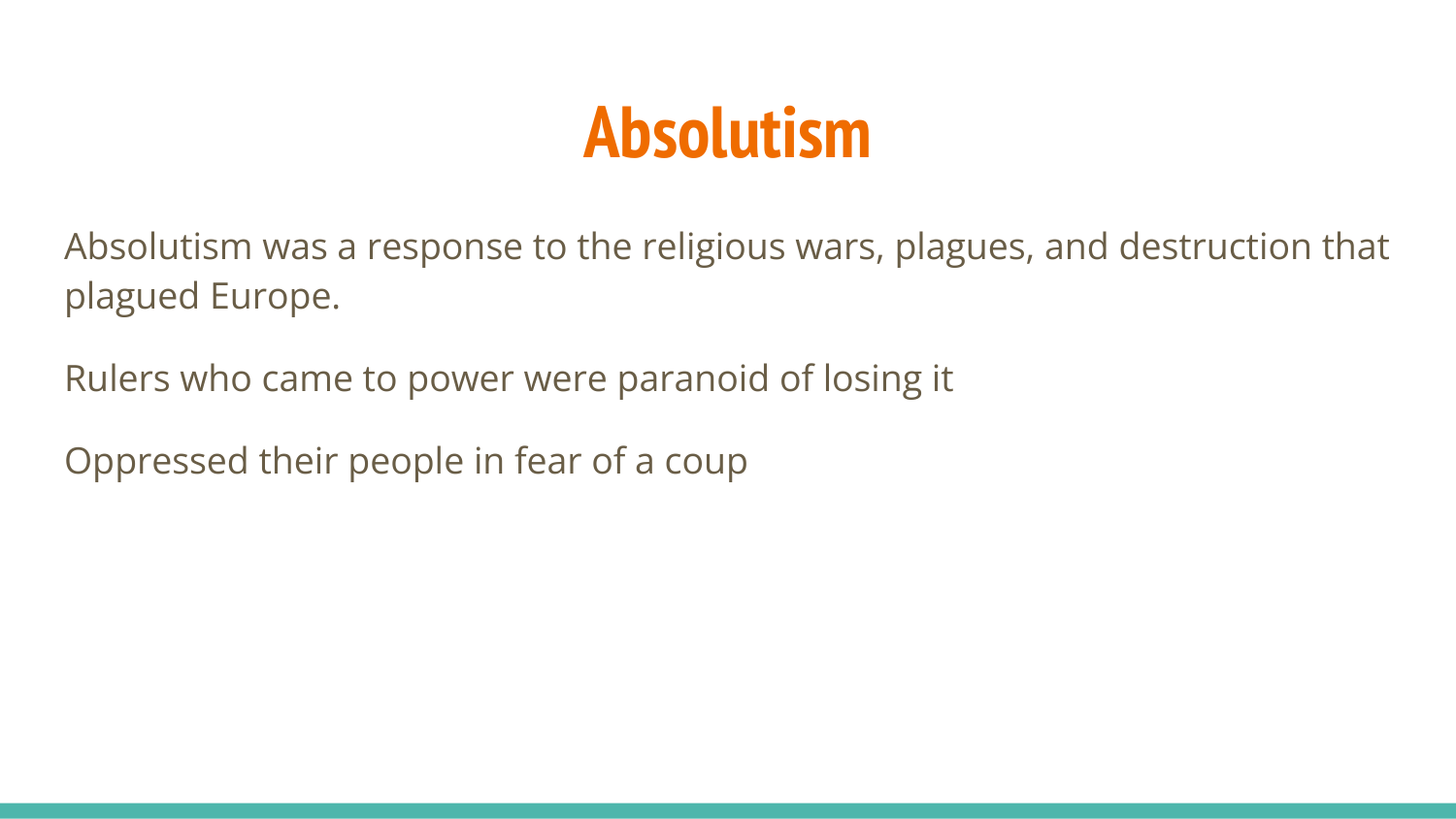

# Absolutism
Absolutism was a response to the religious wars, plagues, and destruction that plagued Europe.
Rulers who came to power were paranoid of losing it
Oppressed their people in fear of a coup